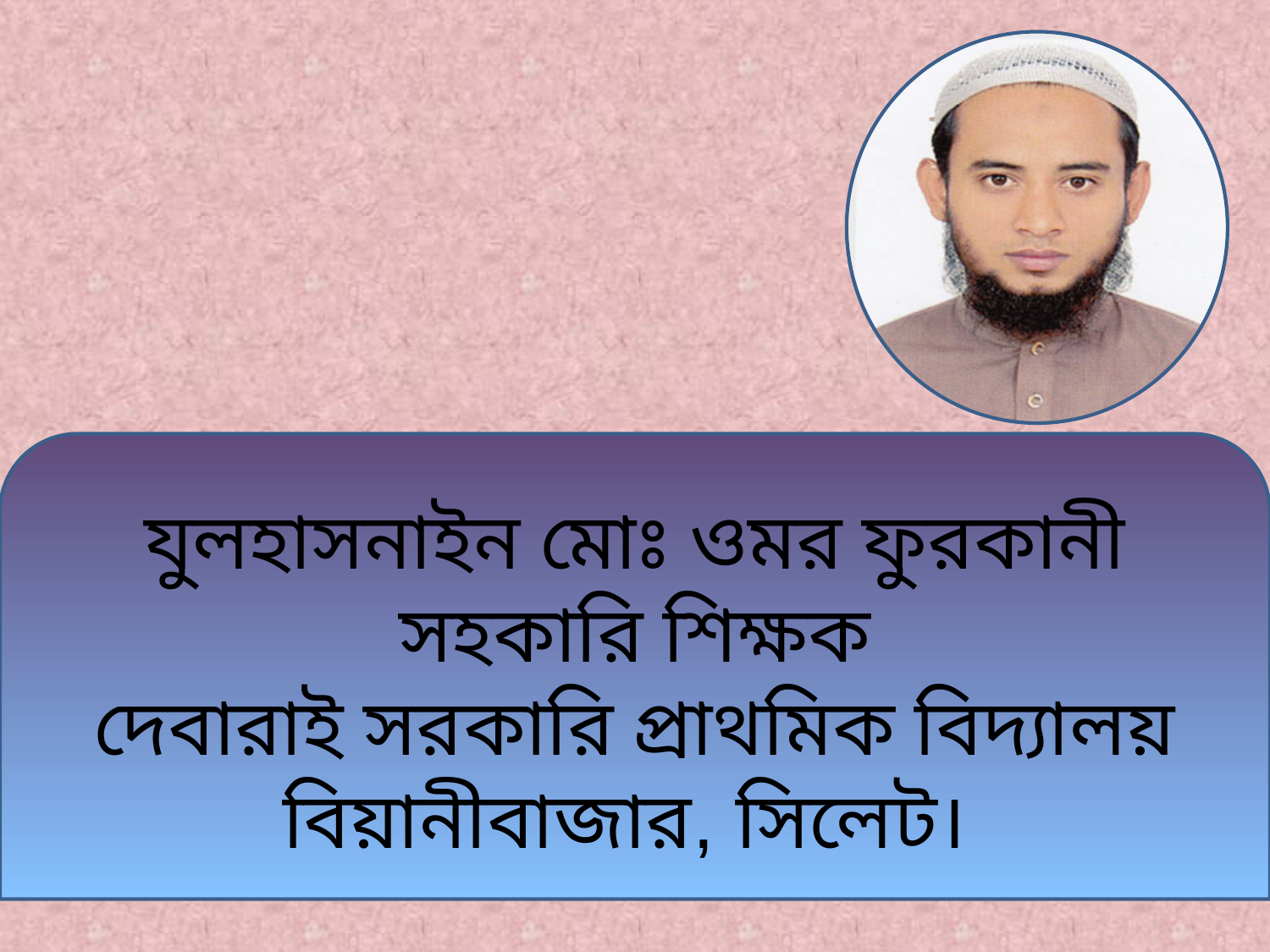

যুলহাসনাইন মোঃ ওমর ফুরকানী
সহকারি শিক্ষক
দেবারাই সরকারি প্রাথমিক বিদ্যালয়
বিয়ানীবাজার, সিলেট।